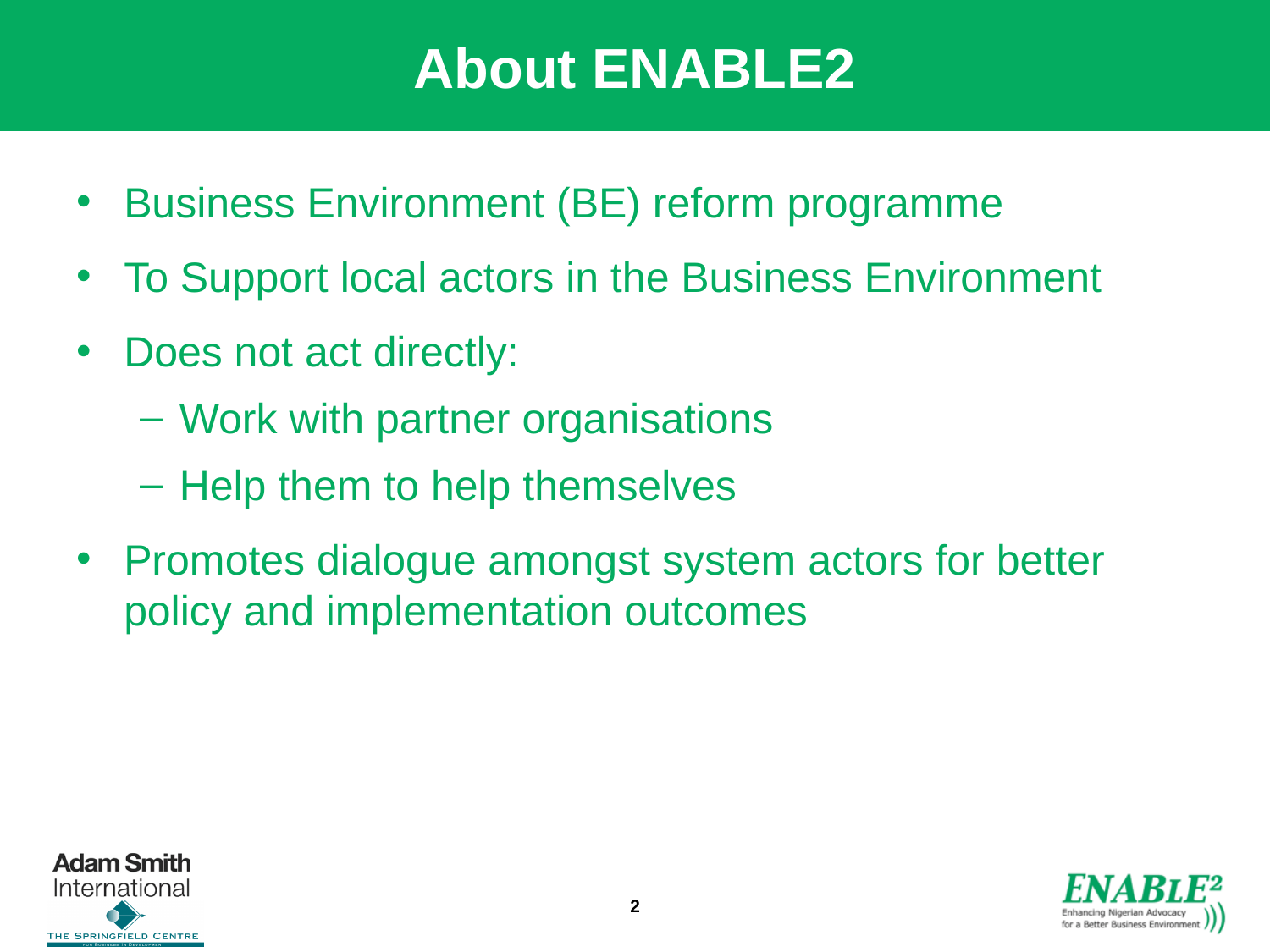

# About ENABLE2
Business Environment (BE) reform programme
To Support local actors in the Business Environment
Does not act directly:
Work with partner organisations
Help them to help themselves
Promotes dialogue amongst system actors for better policy and implementation outcomes
2